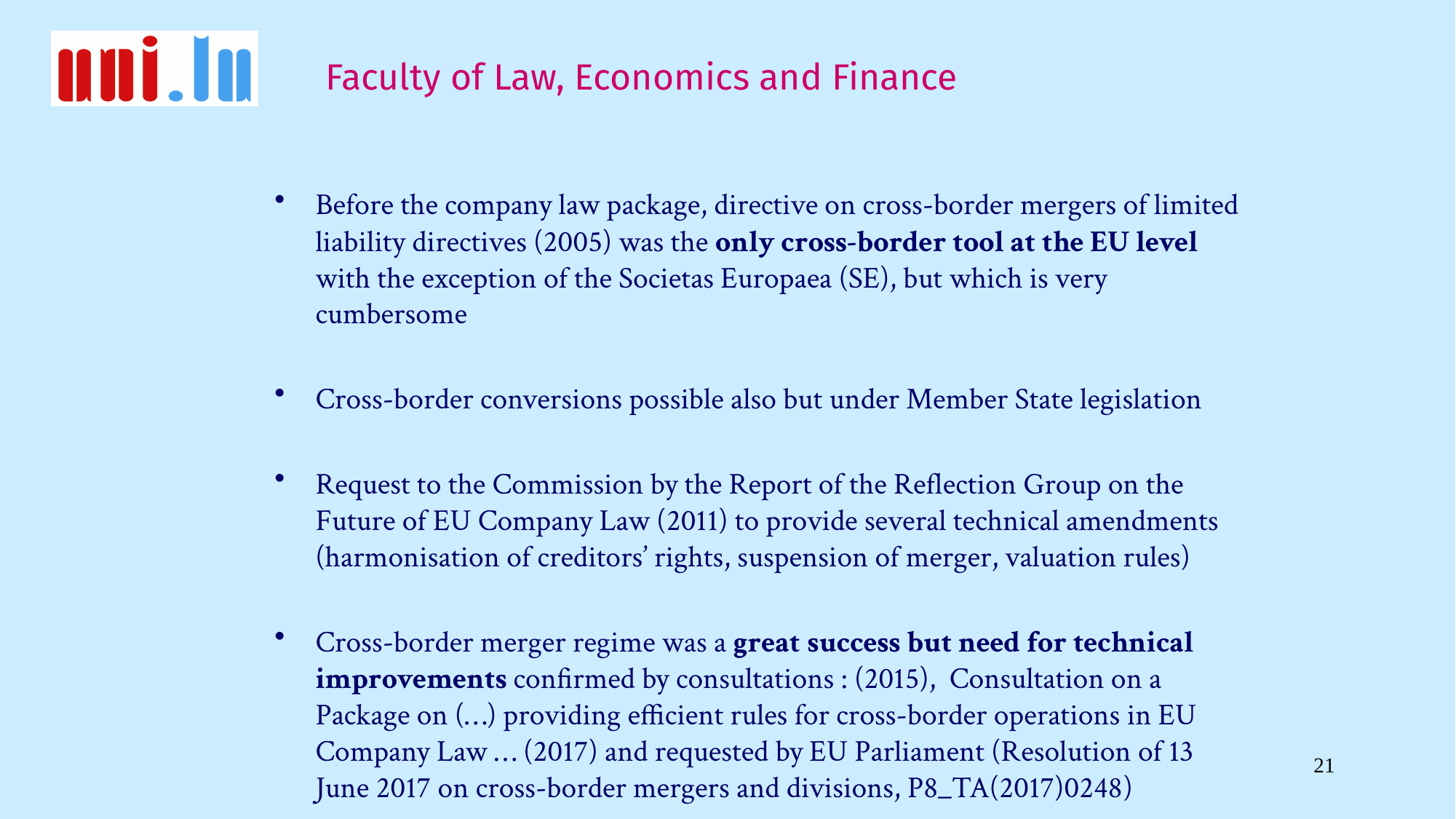

#

Before the company law package, directive on cross-border mergers of limited liability directives (2005) was the only cross-border tool at the EU level with the exception of the Societas Europaea (SE), but which is very cumbersome

Cross-border conversions possible also but under Member State legislation

Request to the Commission by the Report of the Reflection Group on the Future of EU Company Law (2011) to provide several technical amendments (harmonisation of creditors’ rights, suspension of merger, valuation rules)

Cross-border merger regime was a great success but need for technical improvements confirmed by consultations : (2015),  Consultation on a Package on (…) providing efficient rules for cross-border operations in EU Company Law … (2017) and requested by EU Parliament (Resolution of 13 June 2017 on cross-border mergers and divisions, P8_TA(2017)0248)

21